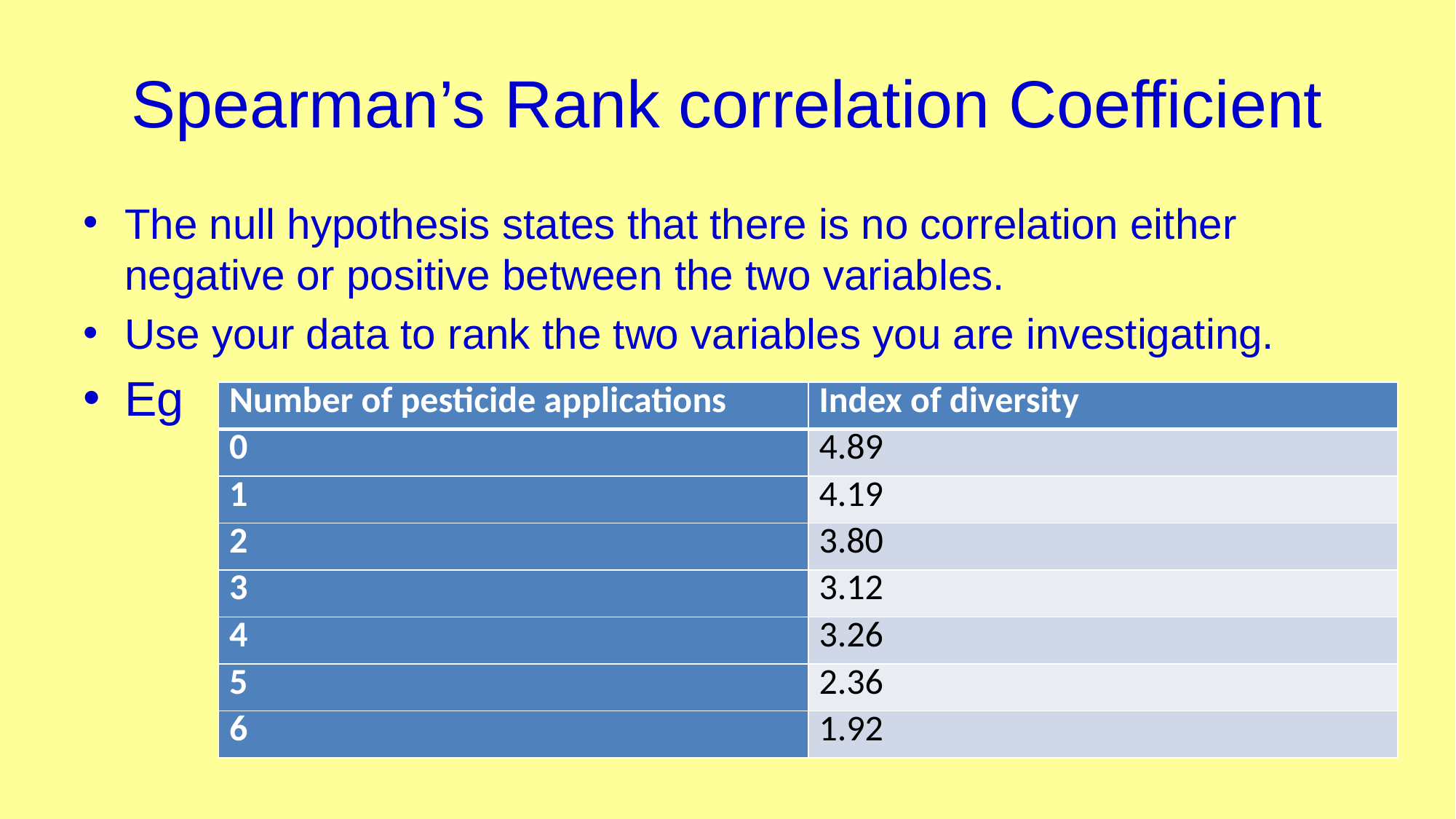

# Spearman’s Rank correlation Coefficient
The null hypothesis states that there is no correlation either negative or positive between the two variables.
Use your data to rank the two variables you are investigating.
Eg

| Number of pesticide applications | Index of diversity |
| --- | --- |
| 0 | 4.89 |
| 1 | 4.19 |
| 2 | 3.80 |
| 3 | 3.12 |
| 4 | 3.26 |
| 5 | 2.36 |
| 6 | 1.92 |